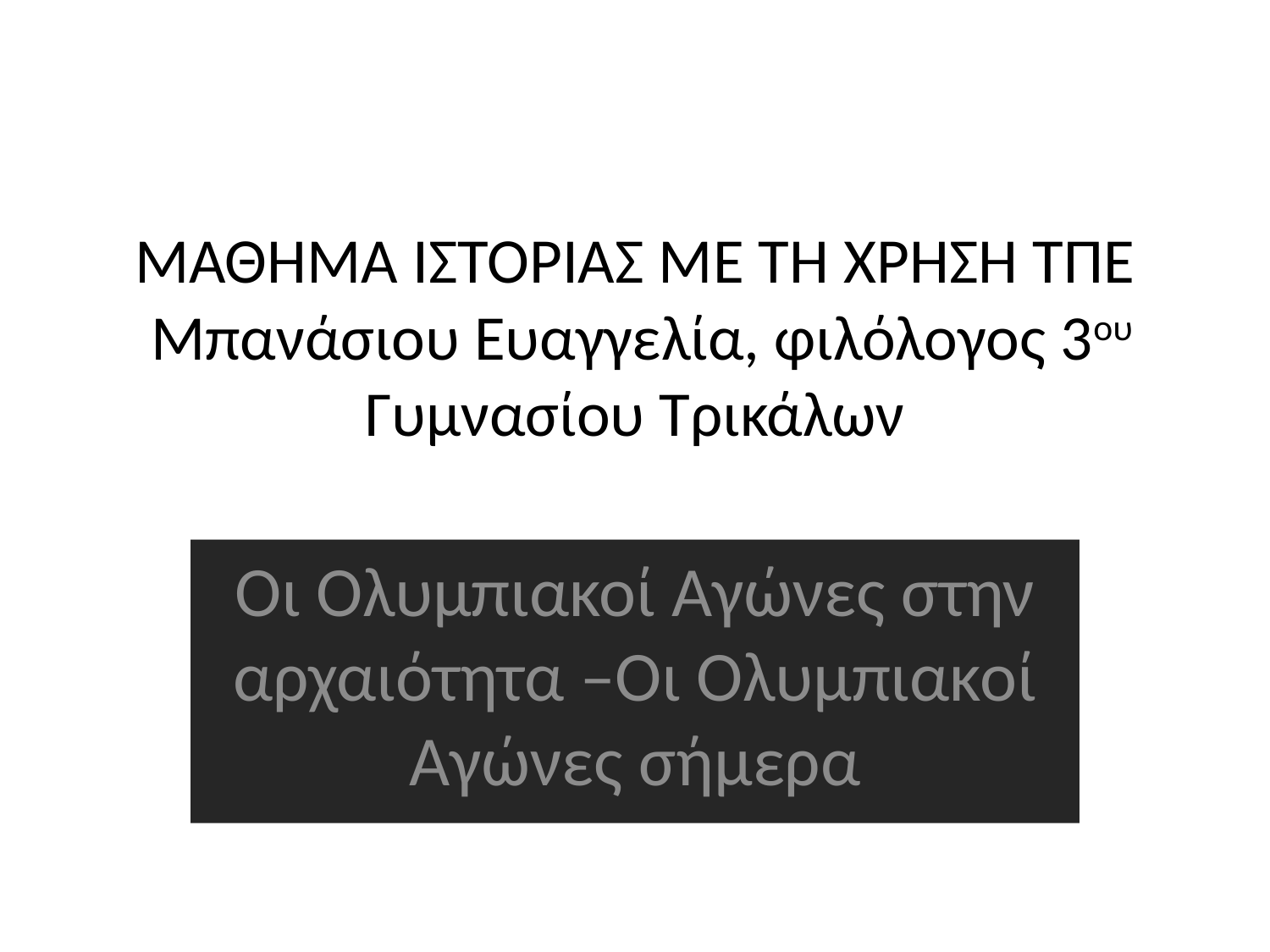

# ΜΑΘΗΜΑ ΙΣΤΟΡΙΑΣ ΜΕ ΤΗ ΧΡΗΣΗ ΤΠΕ Μπανάσιου Ευαγγελία, φιλόλογος 3ου Γυμνασίου Τρικάλων
Οι Ολυμπιακοί Αγώνες στην αρχαιότητα –Οι Ολυμπιακοί Αγώνες σήμερα